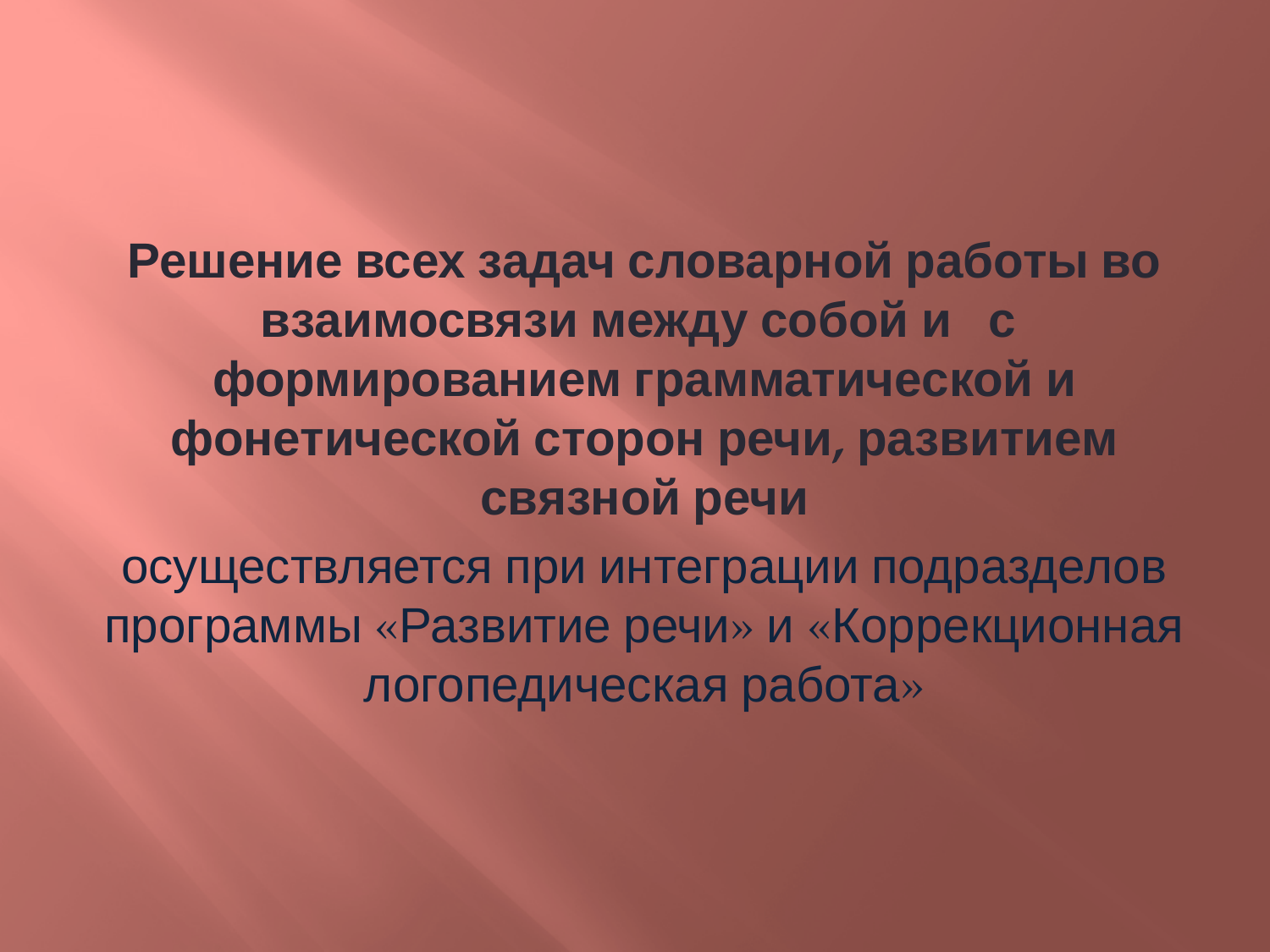

#
Решение всех задач словарной работы во взаимосвязи между собой и   с  формированием грамматической и фонетической сторон речи, развитием связной речи
осуществляется при интеграции подразделов программы «Развитие речи» и «Коррекционная логопедическая работа»